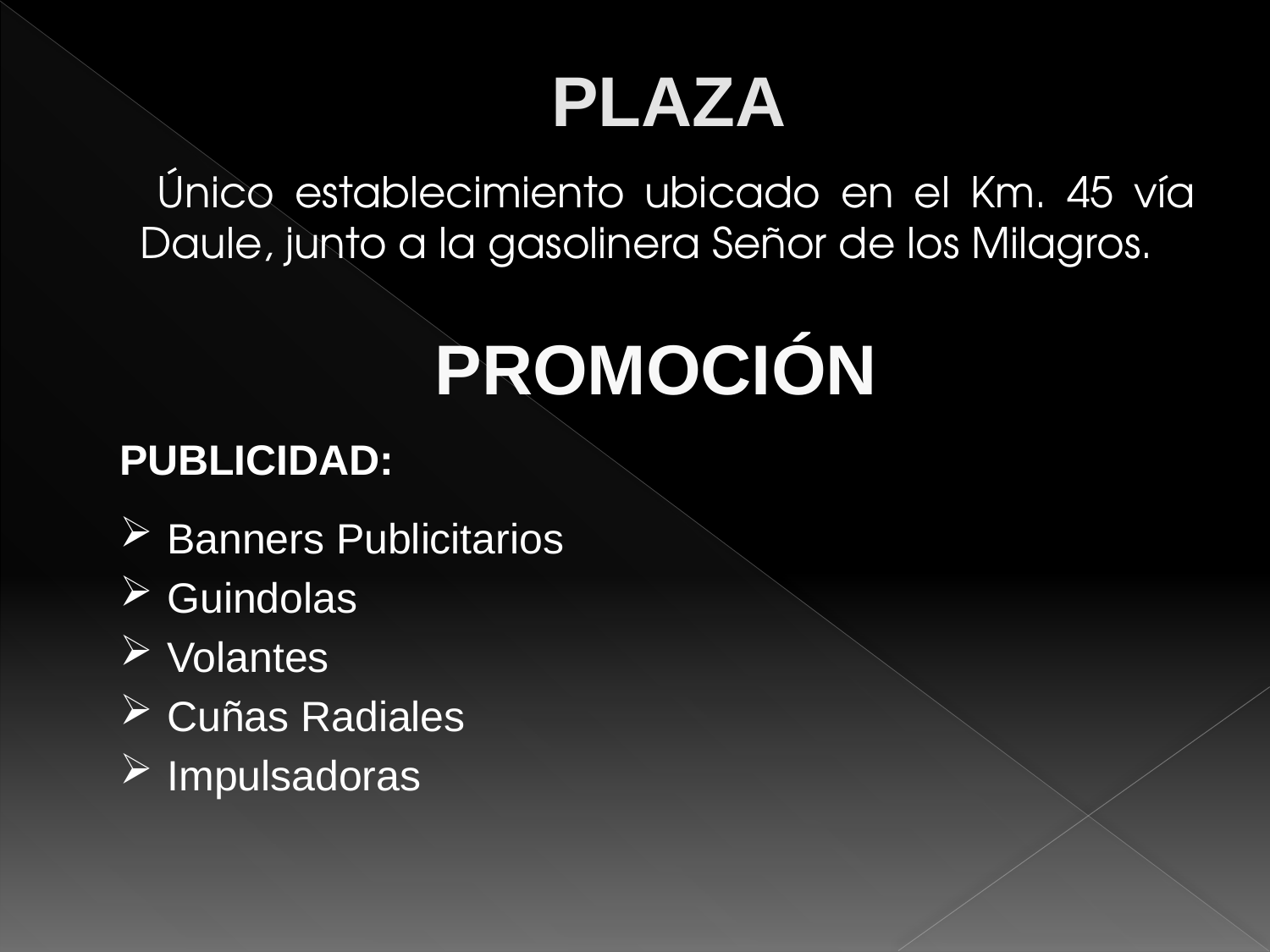

# PLAZA
  	Único establecimiento ubicado en el Km. 45 vía Daule, junto a la gasolinera Señor de los Milagros.
PROMOCIÓN
PUBLICIDAD:

Banners Publicitarios
Guindolas
Volantes
Cuñas Radiales
Impulsadoras